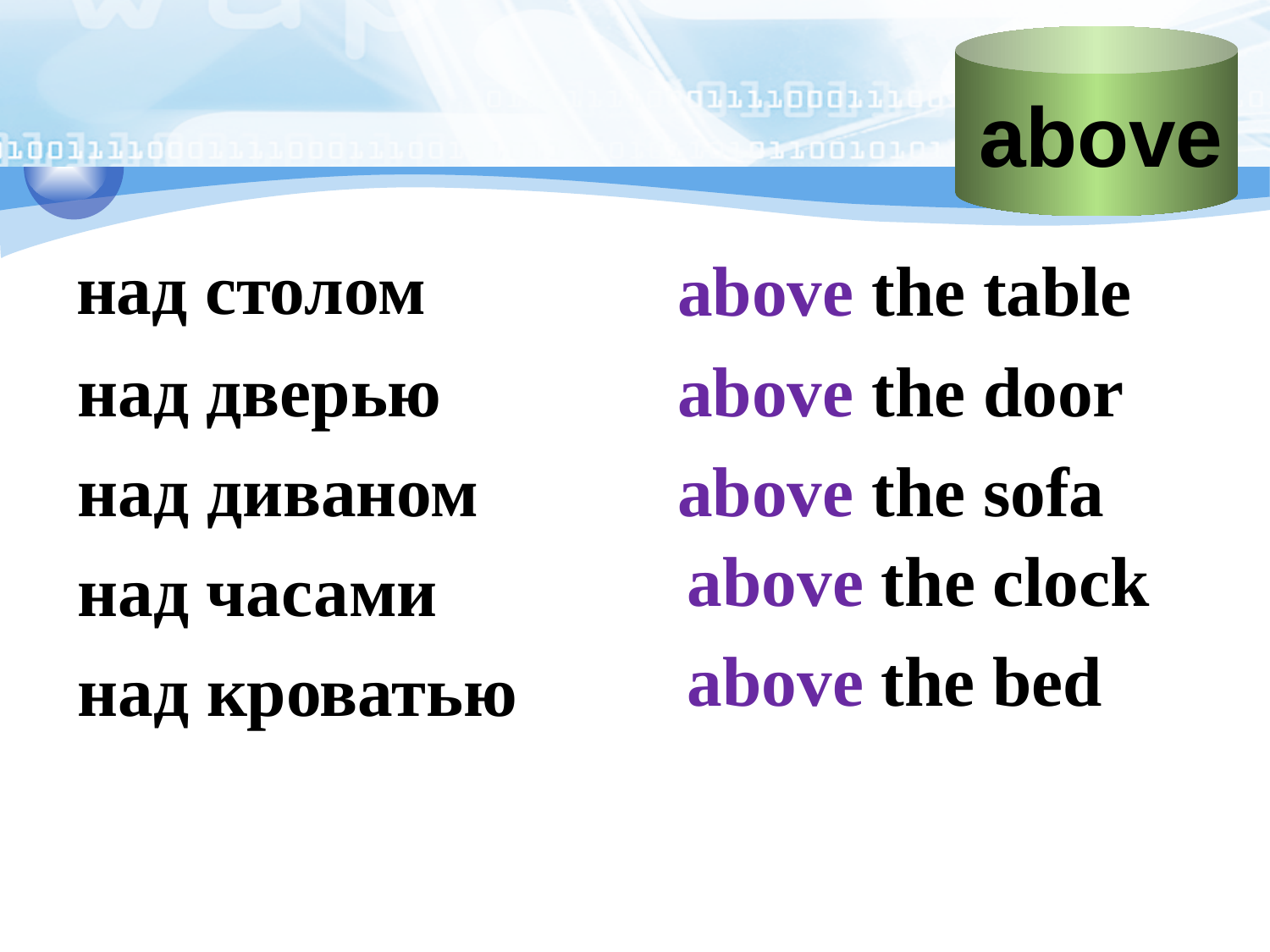

above
над столом

above the table

над дверью

above the door

над диваном

above the sofa

above the clock

над часами

above the bed

над кроватью